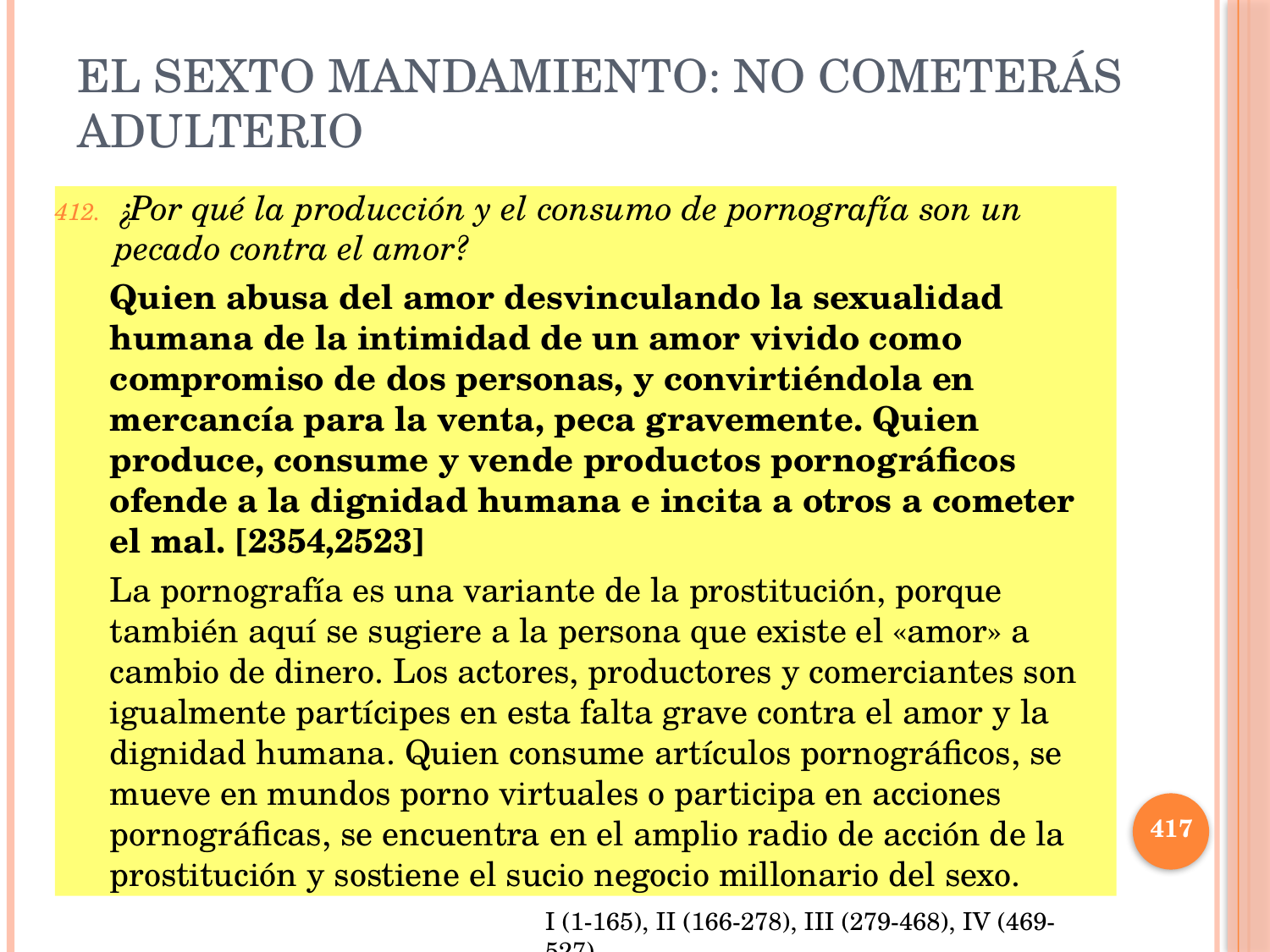

# El sexto mandamiento: No cometerás adulterio
¿Por qué la producción y el consumo de pornografía son un pecado contra el amor?
Quien abusa del amor desvinculando la sexualidad humana de la intimidad de un amor vivido como compromiso de dos personas, y convirtiéndola en mercancía para la venta, peca gravemente. Quien produce, consume y vende productos pornográficos ofende a la dignidad humana e incita a otros a cometer el mal. [2354,2523]
La pornografía es una variante de la prostitución, porque también aquí se sugiere a la persona que existe el «amor» a cambio de dinero. Los actores, productores y comerciantes son igualmente partícipes en esta falta grave contra el amor y la dignidad humana. Quien consume artículos pornográficos, se mueve en mundos porno virtuales o participa en acciones pornográficas, se encuentra en el amplio radio de acción de la prostitución y sostiene el sucio negocio millonario del sexo.
417
I (1-165), II (166-278), III (279-468), IV (469-527)